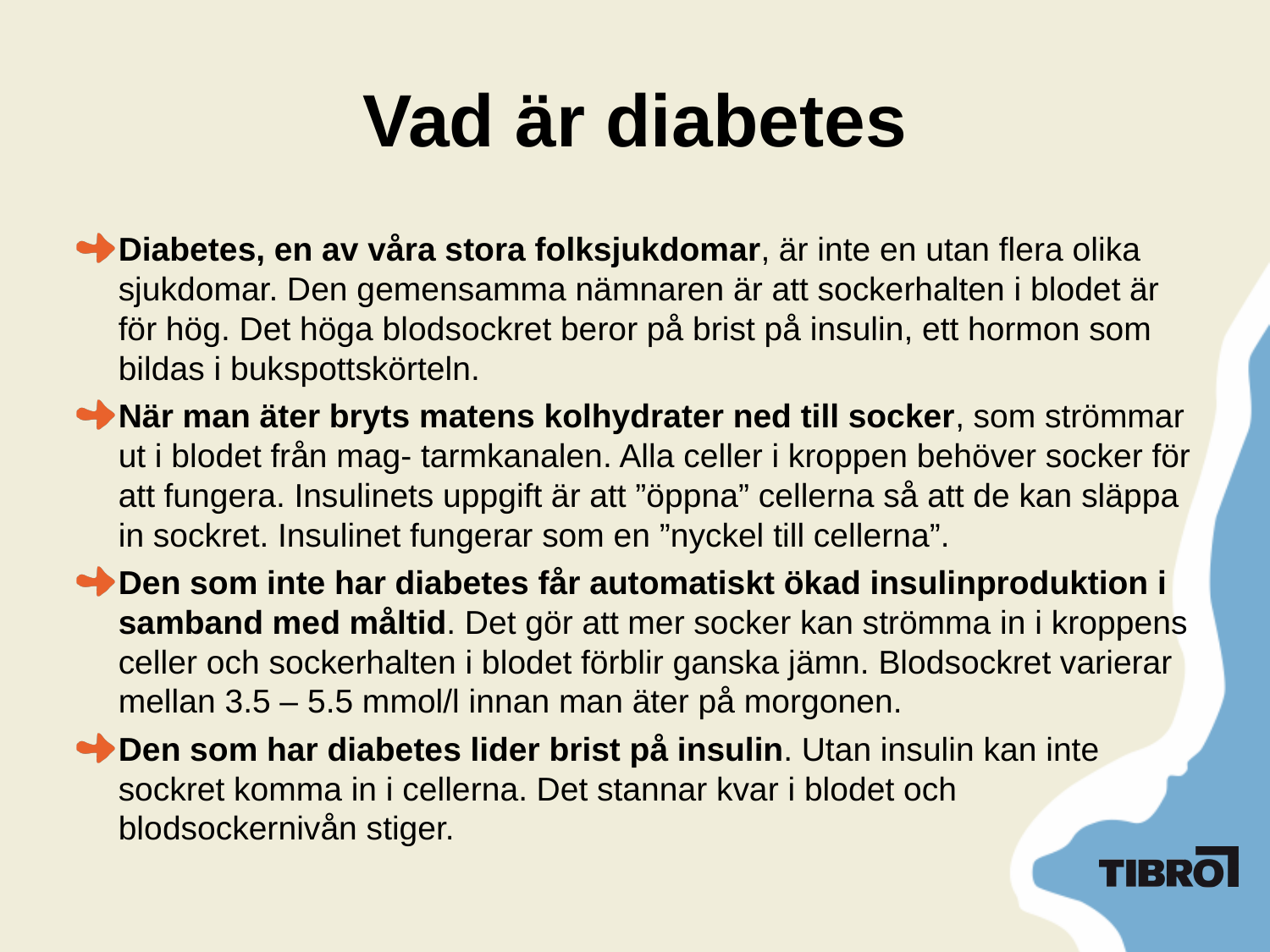

# Vad är diabetes
Diabetes, en av våra stora folksjukdomar, är inte en utan flera olika sjukdomar. Den gemensamma nämnaren är att sockerhalten i blodet är för hög. Det höga blodsockret beror på brist på insulin, ett hormon som bildas i bukspottskörteln.
När man äter bryts matens kolhydrater ned till socker, som strömmar ut i blodet från mag- tarmkanalen. Alla celler i kroppen behöver socker för att fungera. Insulinets uppgift är att ”öppna” cellerna så att de kan släppa in sockret. Insulinet fungerar som en ”nyckel till cellerna”.
Den som inte har diabetes får automatiskt ökad insulinproduktion i samband med måltid. Det gör att mer socker kan strömma in i kroppens celler och sockerhalten i blodet förblir ganska jämn. Blodsockret varierar mellan 3.5 – 5.5 mmol/l innan man äter på morgonen.
Den som har diabetes lider brist på insulin. Utan insulin kan inte sockret komma in i cellerna. Det stannar kvar i blodet och blodsockernivån stiger.